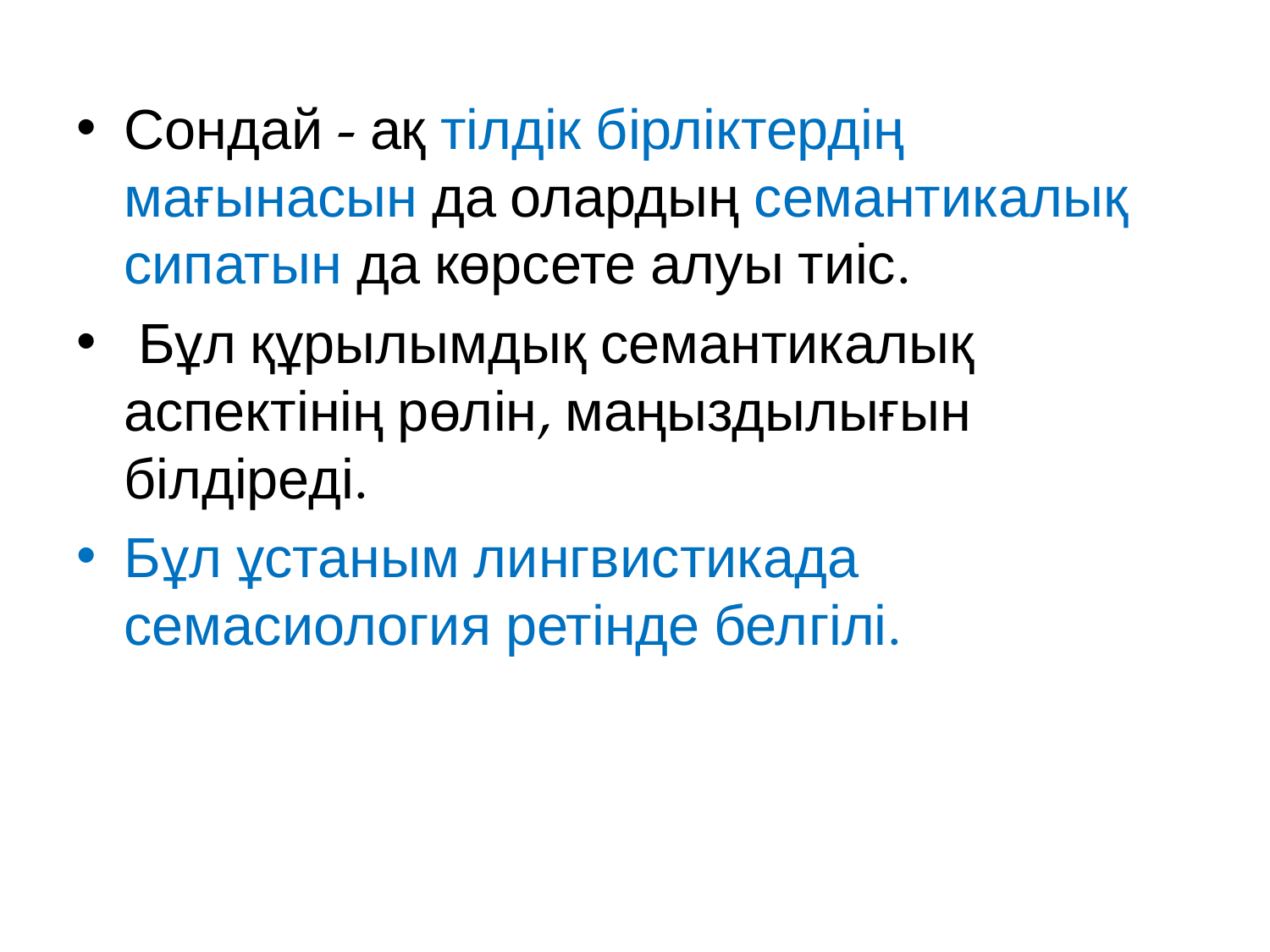

Сондай - ақ тілдік бірліктердің мағынасын да олардың семантикалық сипатын да көрсете алуы тиіс.
 Бұл құрылымдық семантикалық аспектінің рөлін, маңыздылығын білдіреді.
Бұл ұстаным лингвистикада семасиология ретінде белгілі.